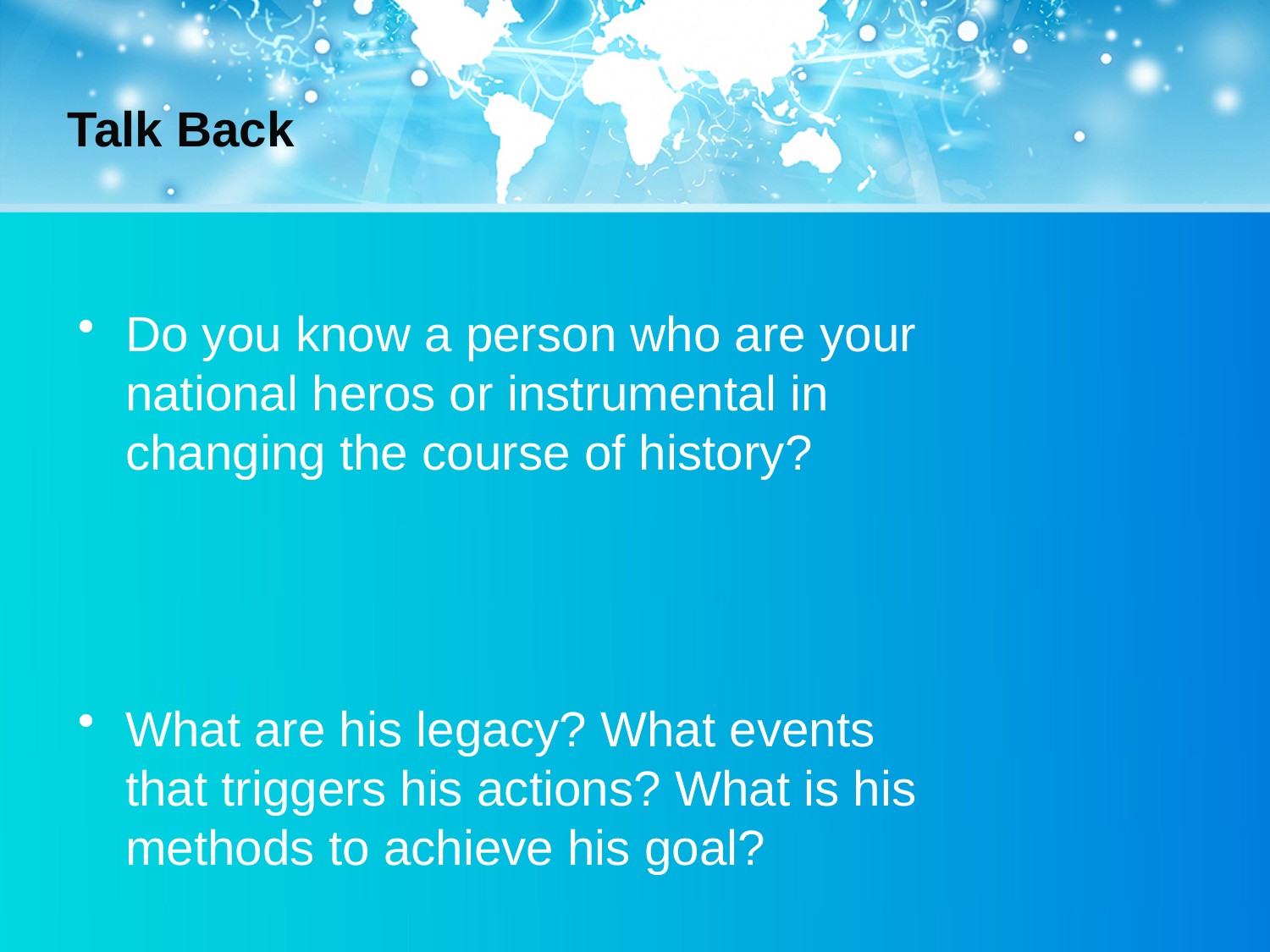

# Talk Back
Do you know a person who are your national heros or instrumental in changing the course of history?

What are his legacy? What events that triggers his actions? What is his methods to achieve his goal?